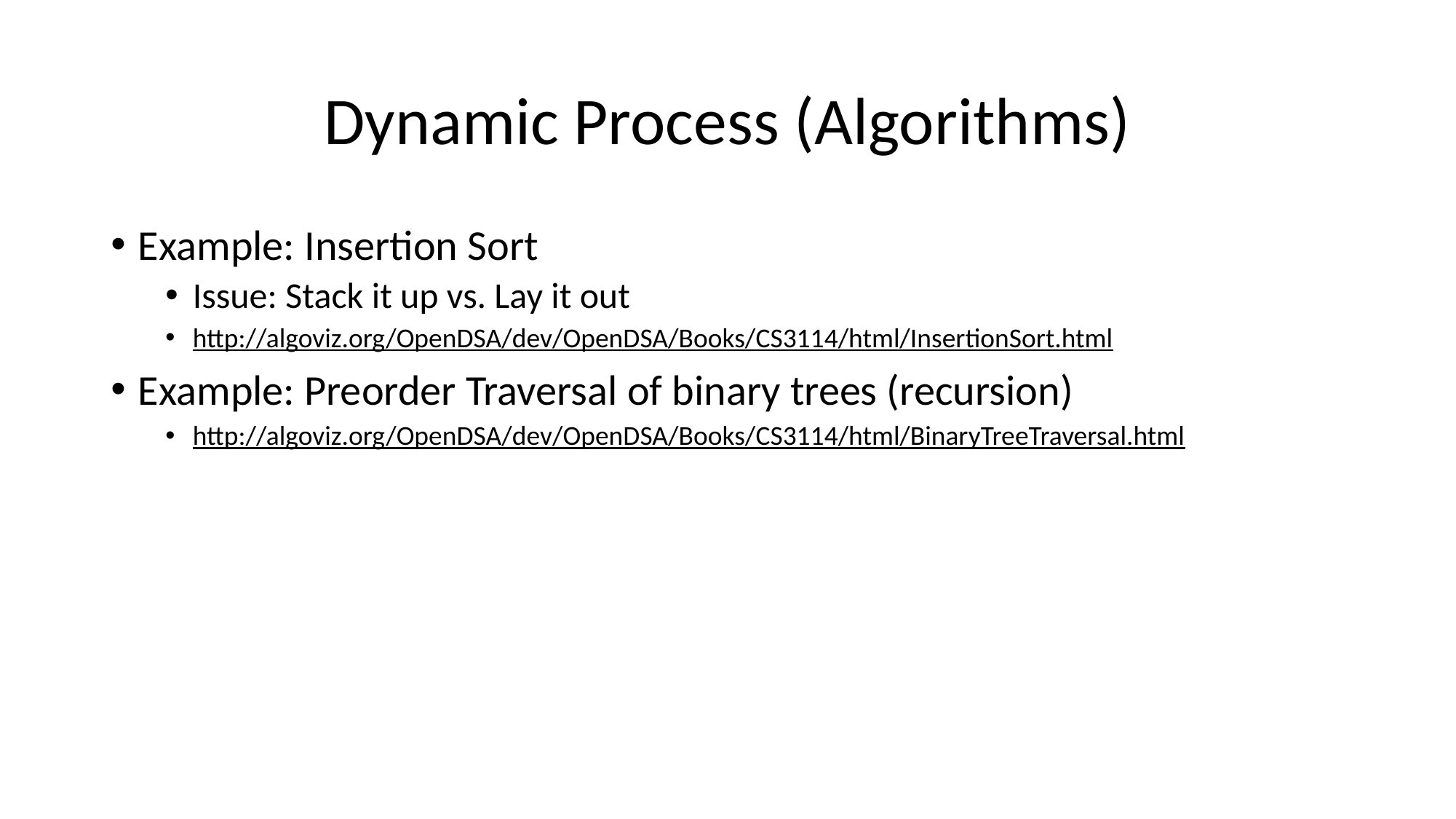

# Dynamic Process (Algorithms)
Example: Insertion Sort
Issue: Stack it up vs. Lay it out
http://algoviz.org/OpenDSA/dev/OpenDSA/Books/CS3114/html/InsertionSort.html
Example: Preorder Traversal of binary trees (recursion)
http://algoviz.org/OpenDSA/dev/OpenDSA/Books/CS3114/html/BinaryTreeTraversal.html